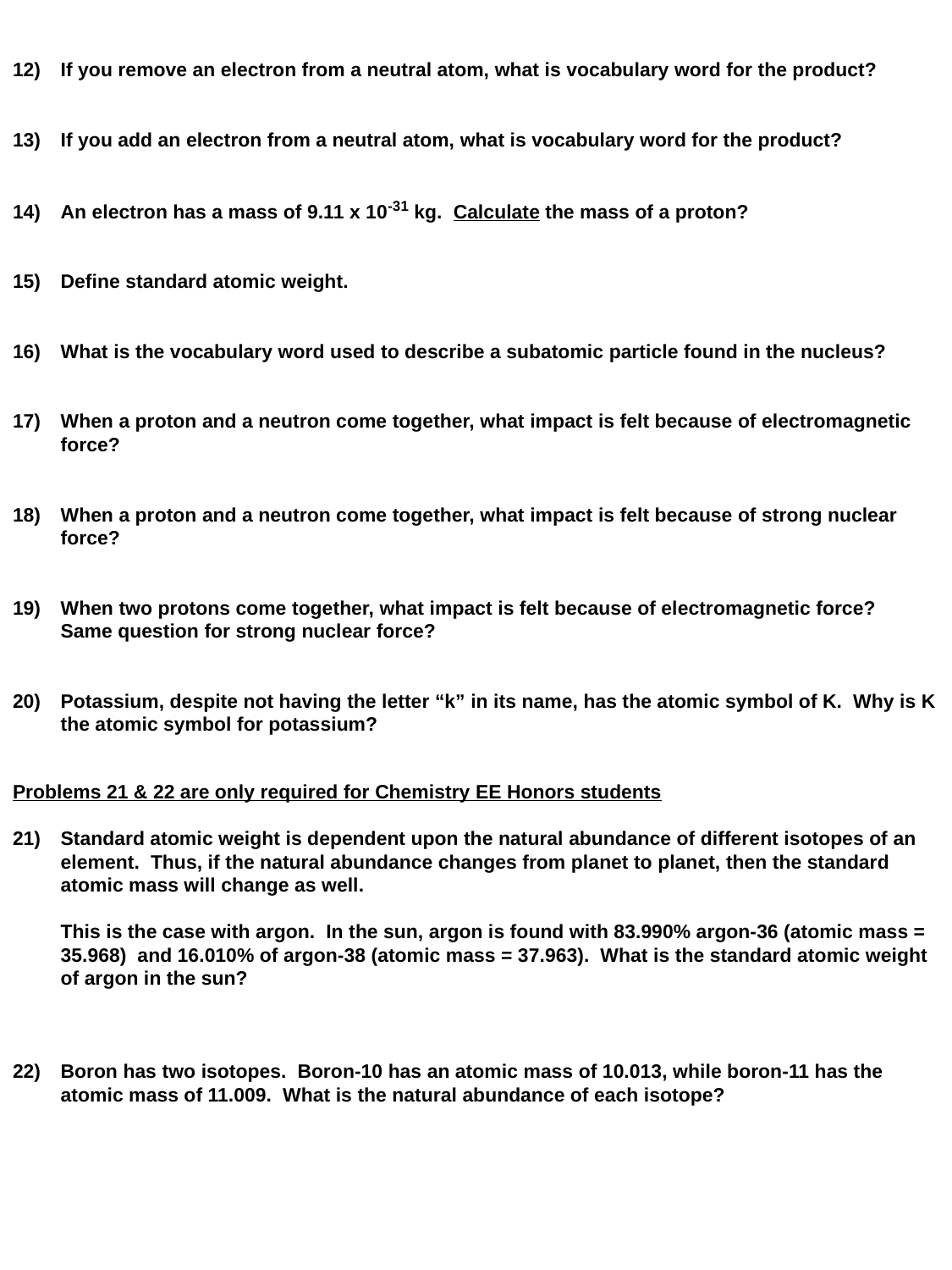

12)	If you remove an electron from a neutral atom, what is vocabulary word for the product?

13)	If you add an electron from a neutral atom, what is vocabulary word for the product?

14)	An electron has a mass of 9.11 x 10-31 kg.  Calculate the mass of a proton?

15)	Define standard atomic weight.

16)	What is the vocabulary word used to describe a subatomic particle found in the nucleus?

17)	When a proton and a neutron come together, what impact is felt because of electromagnetic force?

18)	When a proton and a neutron come together, what impact is felt because of strong nuclear force?

19)	When two protons come together, what impact is felt because of electromagnetic force?  Same question for strong nuclear force?

20)	Potassium, despite not having the letter “k” in its name, has the atomic symbol of K.  Why is K the atomic symbol for potassium?

Problems 21 & 22 are only required for Chemistry EE Honors students

21)	Standard atomic weight is dependent upon the natural abundance of different isotopes of an element.  Thus, if the natural abundance changes from planet to planet, then the standard atomic mass will change as well.

	This is the case with argon.  In the sun, argon is found with 83.990% argon-36 (atomic mass = 35.968)  and 16.010% of argon-38 (atomic mass = 37.963).  What is the standard atomic weight of argon in the sun?

22)	Boron has two isotopes.  Boron-10 has an atomic mass of 10.013, while boron-11 has the atomic mass of 11.009.  What is the natural abundance of each isotope?